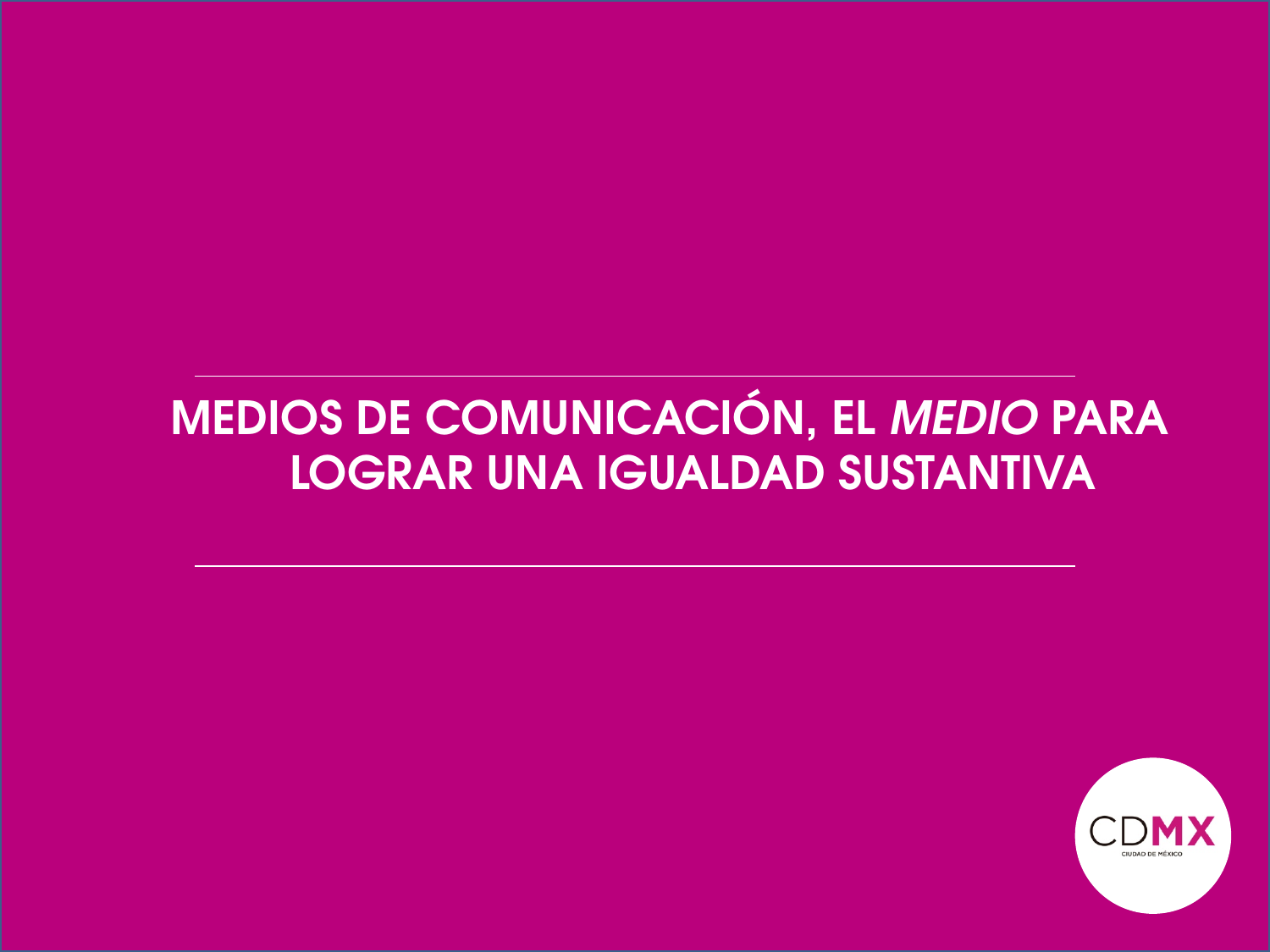

MEDIOS DE COMUNICACIÓN, el medio PARA LOGRAR una IGUALDAD SUSTANTIVA